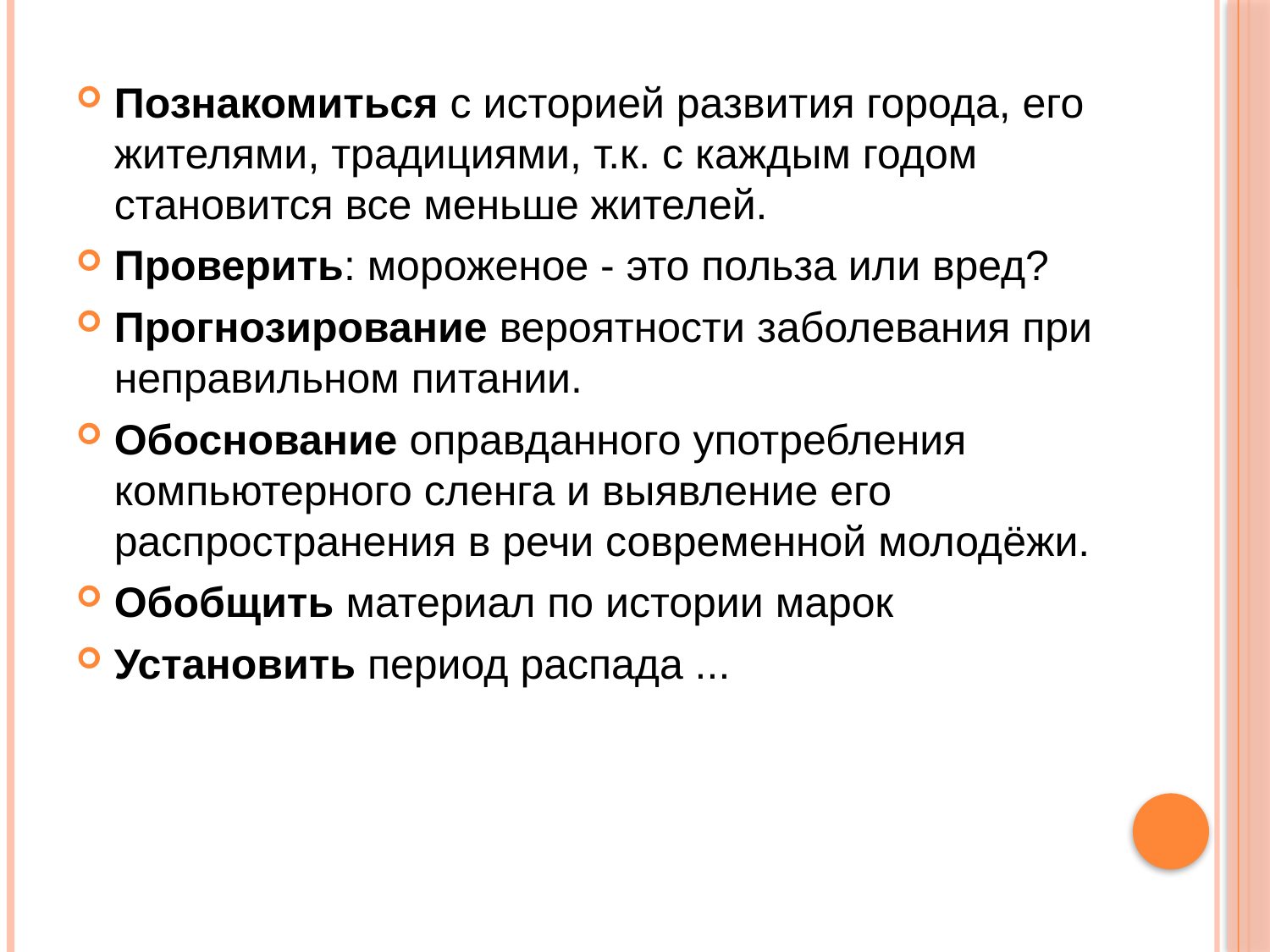

Познакомиться с историей развития города, его жителями, традициями, т.к. с каждым годом становится все меньше жителей.
Проверить: мороженое - это польза или вред?
Прогнозирование вероятности заболевания при неправильном питании.
Обоснование оправданного употребления компьютерного сленга и выявление его распространения в речи современной молодёжи.
Обобщить материал по истории марок
Установить период распада ...